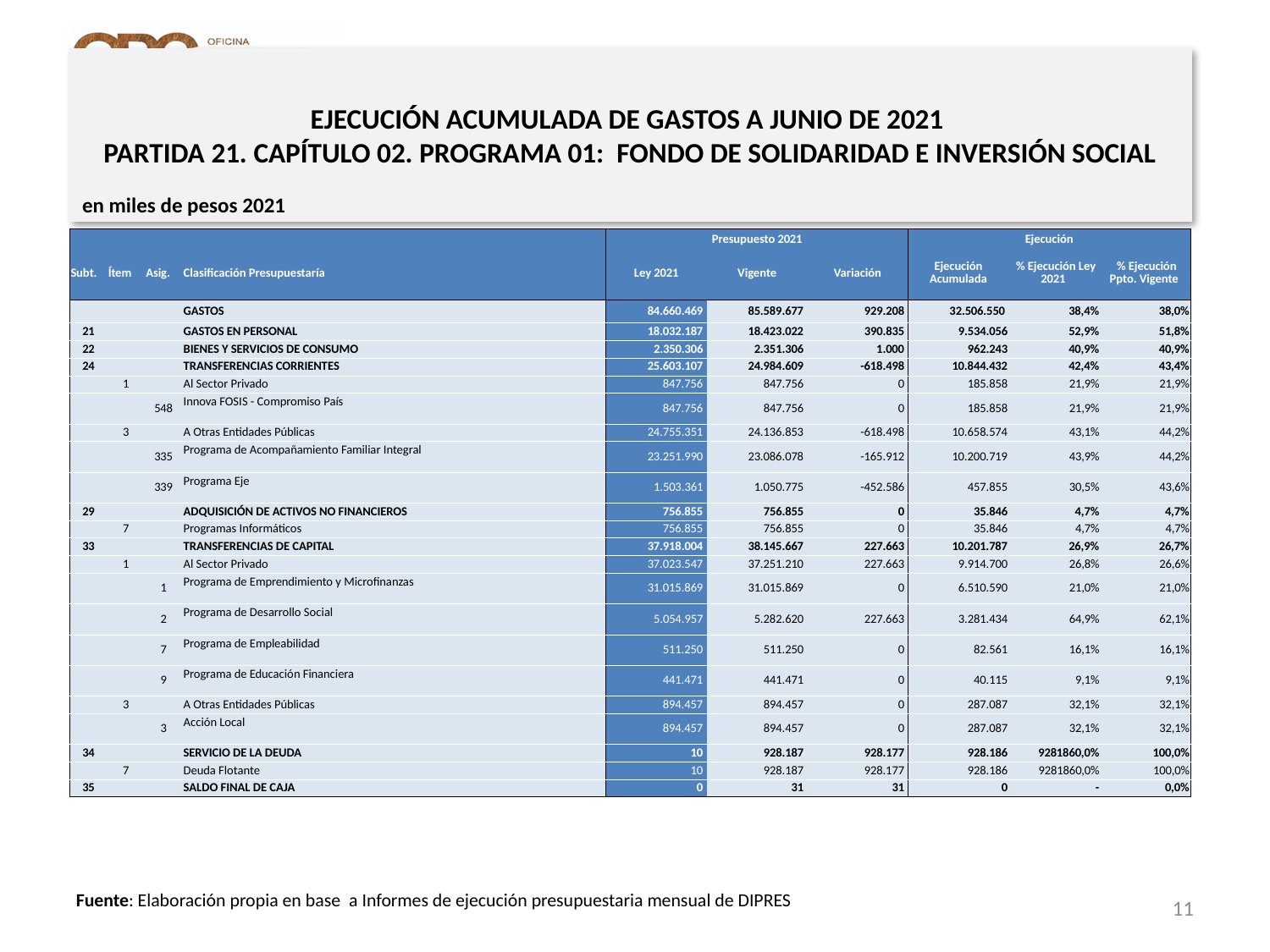

# EJECUCIÓN ACUMULADA DE GASTOS A JUNIO DE 2021 PARTIDA 21. CAPÍTULO 02. PROGRAMA 01:  FONDO DE SOLIDARIDAD E INVERSIÓN SOCIAL
en miles de pesos 2021
|  |  |  |  | Presupuesto 2021 |  |  | Ejecución |  |  |
| --- | --- | --- | --- | --- | --- | --- | --- | --- | --- |
| Subt. | Ítem | Asig. | Clasificación Presupuestaría | Ley 2021 | Vigente | Variación | Ejecución Acumulada | % Ejecución Ley 2021 | % Ejecución Ppto. Vigente |
|  |  |  | GASTOS | 84.660.469 | 85.589.677 | 929.208 | 32.506.550 | 38,4% | 38,0% |
| 21 |  |  | GASTOS EN PERSONAL | 18.032.187 | 18.423.022 | 390.835 | 9.534.056 | 52,9% | 51,8% |
| 22 |  |  | BIENES Y SERVICIOS DE CONSUMO | 2.350.306 | 2.351.306 | 1.000 | 962.243 | 40,9% | 40,9% |
| 24 |  |  | TRANSFERENCIAS CORRIENTES | 25.603.107 | 24.984.609 | -618.498 | 10.844.432 | 42,4% | 43,4% |
|  | 1 |  | Al Sector Privado | 847.756 | 847.756 | 0 | 185.858 | 21,9% | 21,9% |
|  |  | 548 | Innova FOSIS - Compromiso País | 847.756 | 847.756 | 0 | 185.858 | 21,9% | 21,9% |
|  | 3 |  | A Otras Entidades Públicas | 24.755.351 | 24.136.853 | -618.498 | 10.658.574 | 43,1% | 44,2% |
|  |  | 335 | Programa de Acompañamiento Familiar Integral | 23.251.990 | 23.086.078 | -165.912 | 10.200.719 | 43,9% | 44,2% |
|  |  | 339 | Programa Eje | 1.503.361 | 1.050.775 | -452.586 | 457.855 | 30,5% | 43,6% |
| 29 |  |  | ADQUISICIÓN DE ACTIVOS NO FINANCIEROS | 756.855 | 756.855 | 0 | 35.846 | 4,7% | 4,7% |
|  | 7 |  | Programas Informáticos | 756.855 | 756.855 | 0 | 35.846 | 4,7% | 4,7% |
| 33 |  |  | TRANSFERENCIAS DE CAPITAL | 37.918.004 | 38.145.667 | 227.663 | 10.201.787 | 26,9% | 26,7% |
|  | 1 |  | Al Sector Privado | 37.023.547 | 37.251.210 | 227.663 | 9.914.700 | 26,8% | 26,6% |
|  |  | 1 | Programa de Emprendimiento y Microfinanzas | 31.015.869 | 31.015.869 | 0 | 6.510.590 | 21,0% | 21,0% |
|  |  | 2 | Programa de Desarrollo Social | 5.054.957 | 5.282.620 | 227.663 | 3.281.434 | 64,9% | 62,1% |
|  |  | 7 | Programa de Empleabilidad | 511.250 | 511.250 | 0 | 82.561 | 16,1% | 16,1% |
|  |  | 9 | Programa de Educación Financiera | 441.471 | 441.471 | 0 | 40.115 | 9,1% | 9,1% |
|  | 3 |  | A Otras Entidades Públicas | 894.457 | 894.457 | 0 | 287.087 | 32,1% | 32,1% |
|  |  | 3 | Acción Local | 894.457 | 894.457 | 0 | 287.087 | 32,1% | 32,1% |
| 34 |  |  | SERVICIO DE LA DEUDA | 10 | 928.187 | 928.177 | 928.186 | 9281860,0% | 100,0% |
|  | 7 |  | Deuda Flotante | 10 | 928.187 | 928.177 | 928.186 | 9281860,0% | 100,0% |
| 35 |  |  | SALDO FINAL DE CAJA | 0 | 31 | 31 | 0 | - | 0,0% |
11